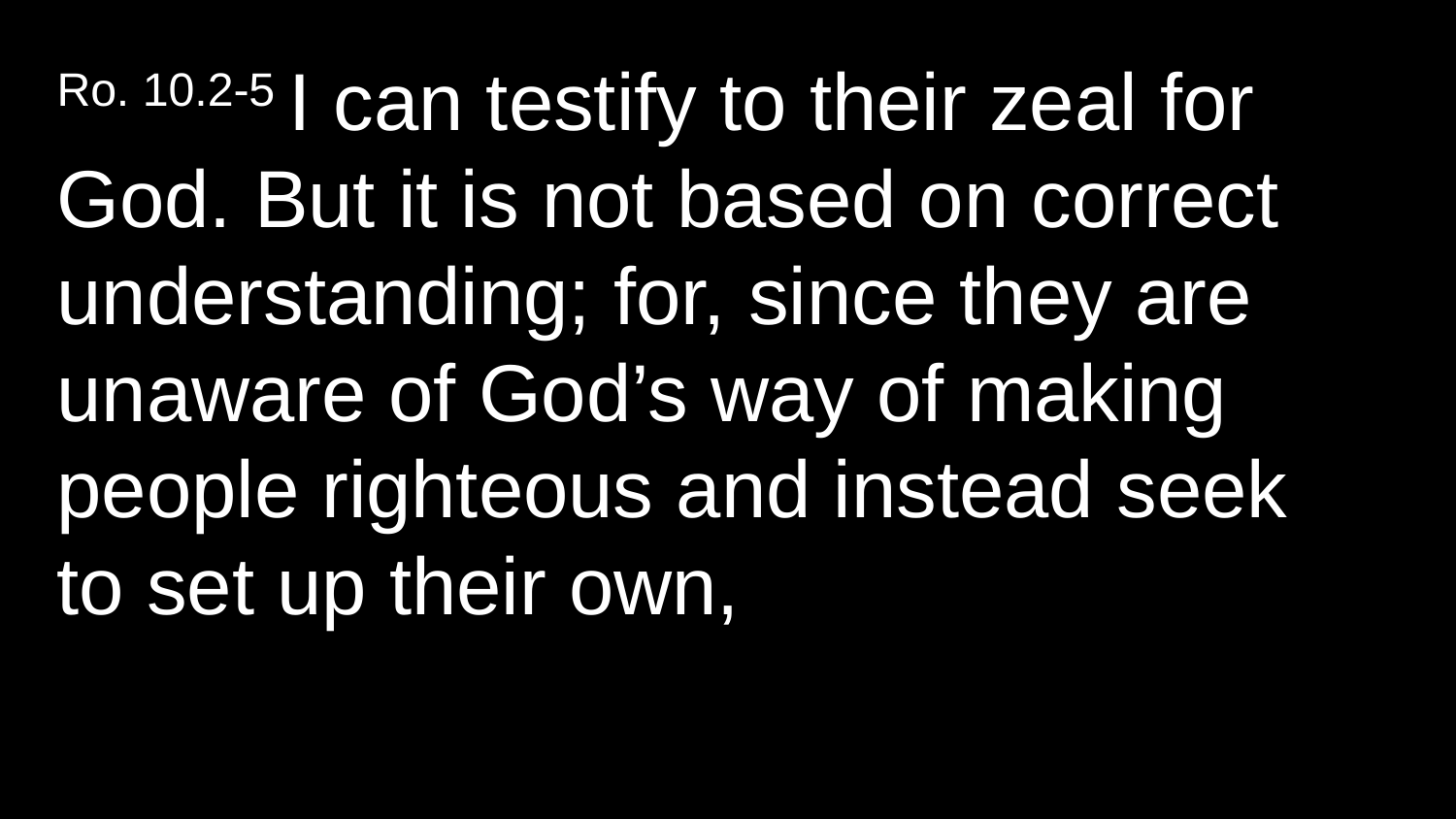

Ro. 10.2-5 I can testify to their zeal for God. But it is not based on correct understanding; for, since they are unaware of God’s way of making people righteous and instead seek to set up their own,